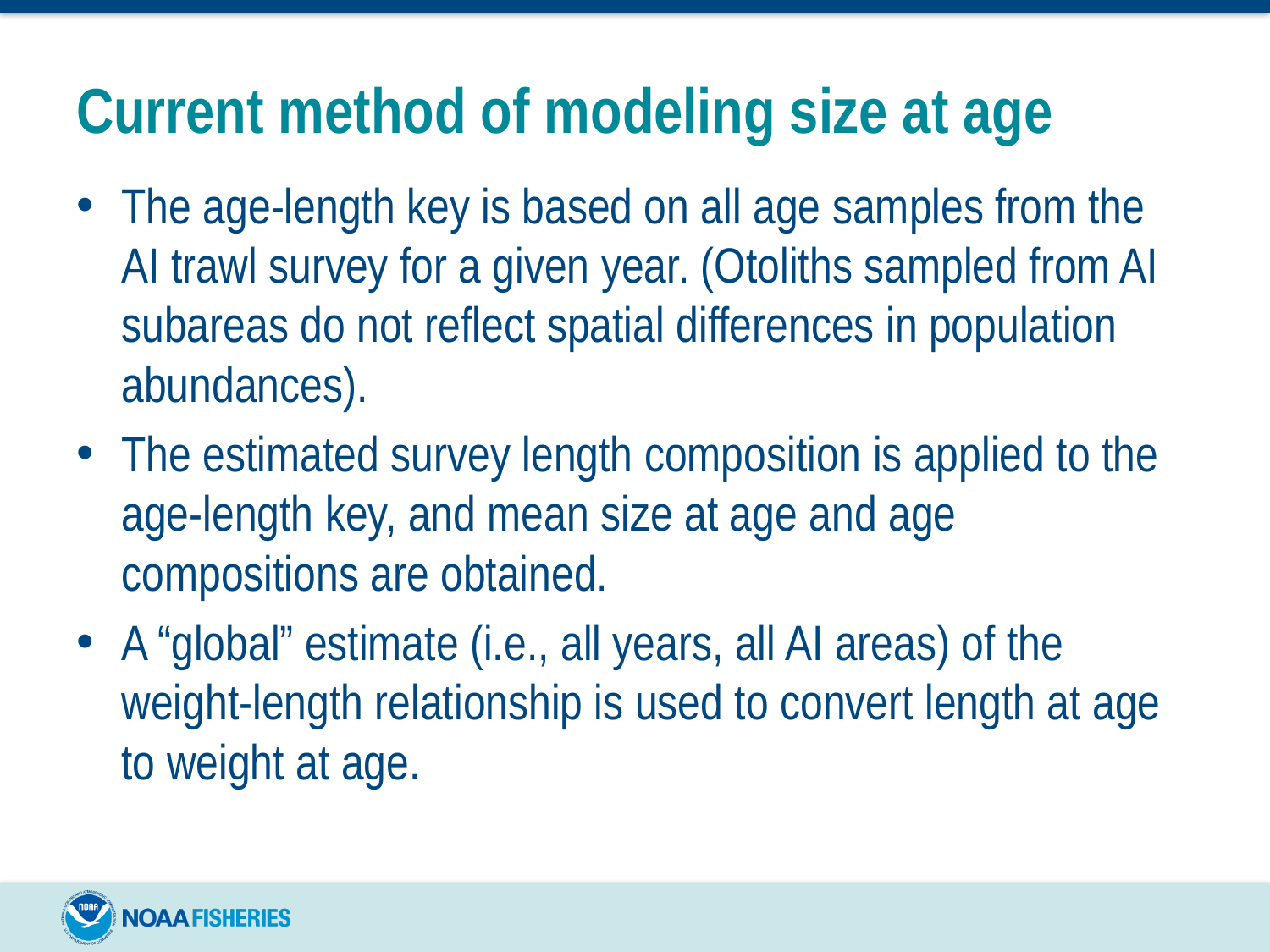

# Current method of modeling size at age
The age-length key is based on all age samples from the AI trawl survey for a given year. (Otoliths sampled from AI subareas do not reflect spatial differences in population abundances).
The estimated survey length composition is applied to the age-length key, and mean size at age and age compositions are obtained.
A “global” estimate (i.e., all years, all AI areas) of the weight-length relationship is used to convert length at age to weight at age.